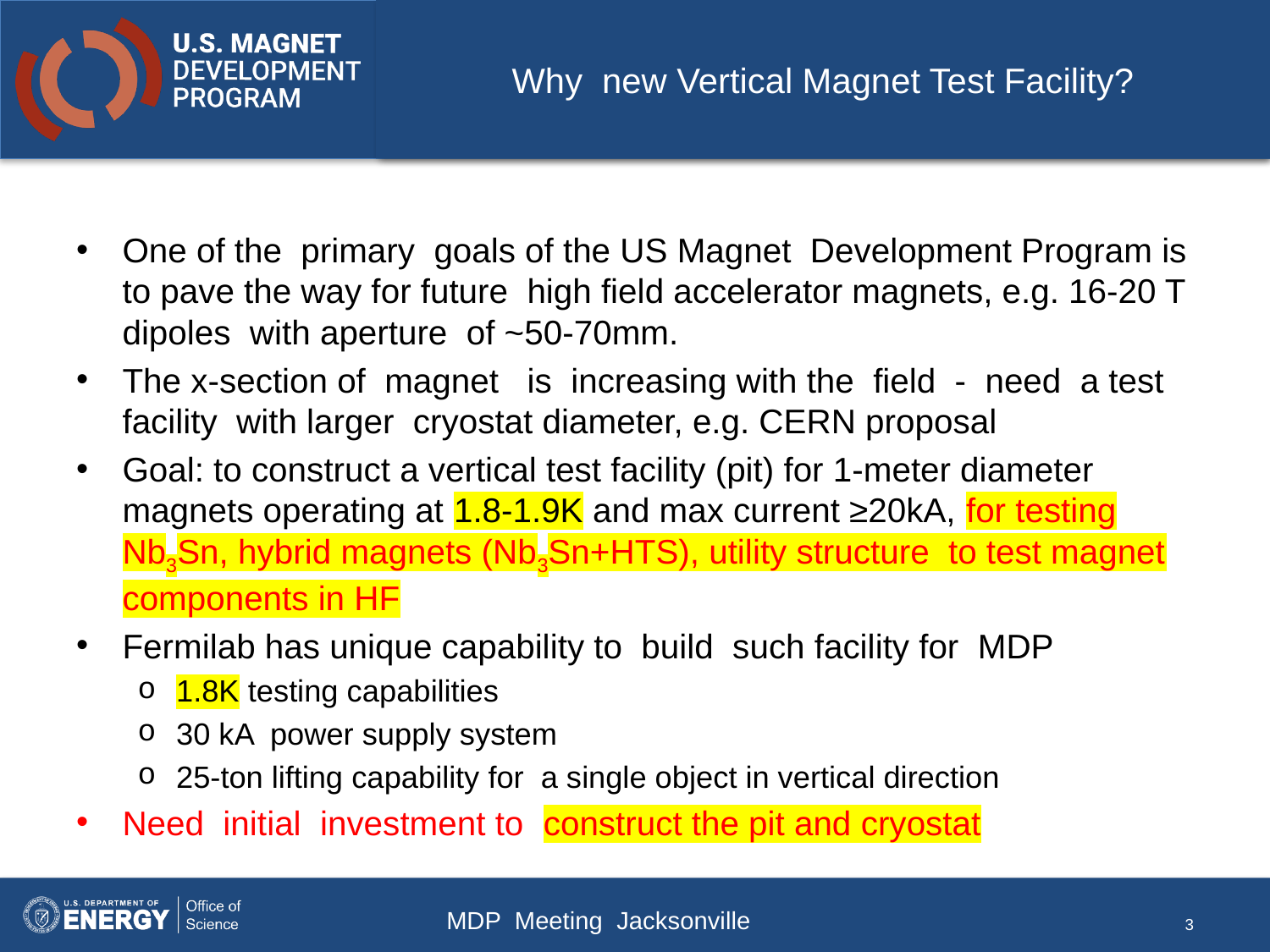

# Why  new Vertical Magnet Test Facility?
One of the  primary  goals of the US Magnet  Development Program is to pave the way for future  high field accelerator magnets, e.g. 16-20 T dipoles  with aperture  of ~50-70mm.
The x-section of  magnet   is  increasing with the  field  -  need  a test facility  with larger  cryostat diameter, e.g. CERN proposal
Goal: to construct a vertical test facility (pit) for 1-meter diameter magnets operating at 1.8-1.9K and max current ≥20kA, for testing Nb3Sn, hybrid magnets (Nb3Sn+HTS), utility structure  to test magnet components in HF
Fermilab has unique capability to  build  such facility for  MDP
1.8K testing capabilities
30 kA  power supply system
25-ton lifting capability for  a single object in vertical direction
Need  initial  investment to  construct the pit and cryostat
MDP  Meeting  Jacksonville